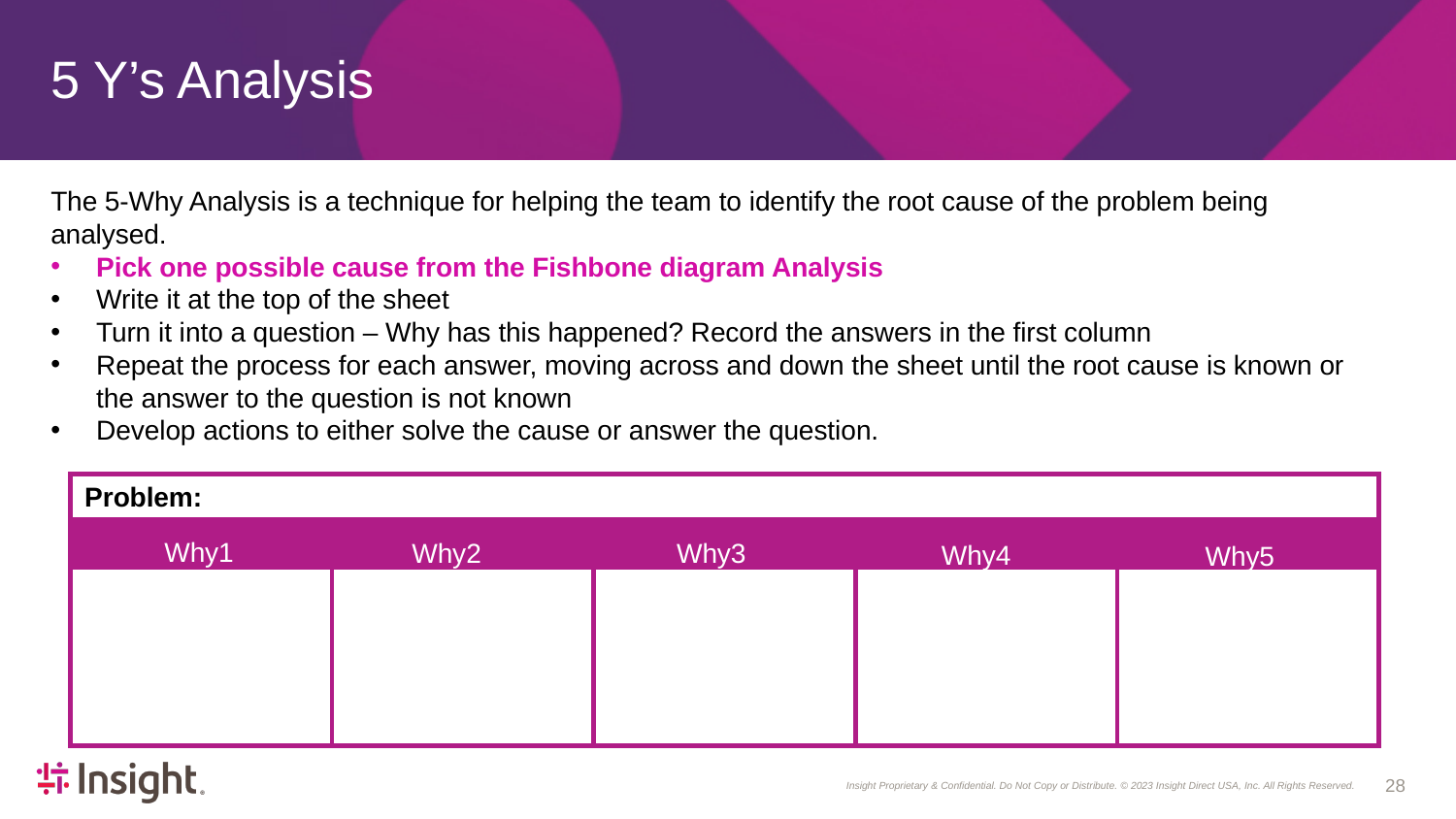

# 5 Y’s Analysis
The 5-Why Analysis is a technique for helping the team to identify the root cause of the problem being analysed.
Pick one possible cause from the Fishbone diagram Analysis
Write it at the top of the sheet
Turn it into a question – Why has this happened? Record the answers in the first column
Repeat the process for each answer, moving across and down the sheet until the root cause is known or the answer to the question is not known
Develop actions to either solve the cause or answer the question.

Problem:

Why1
Why2
Why3
Why4
Why5